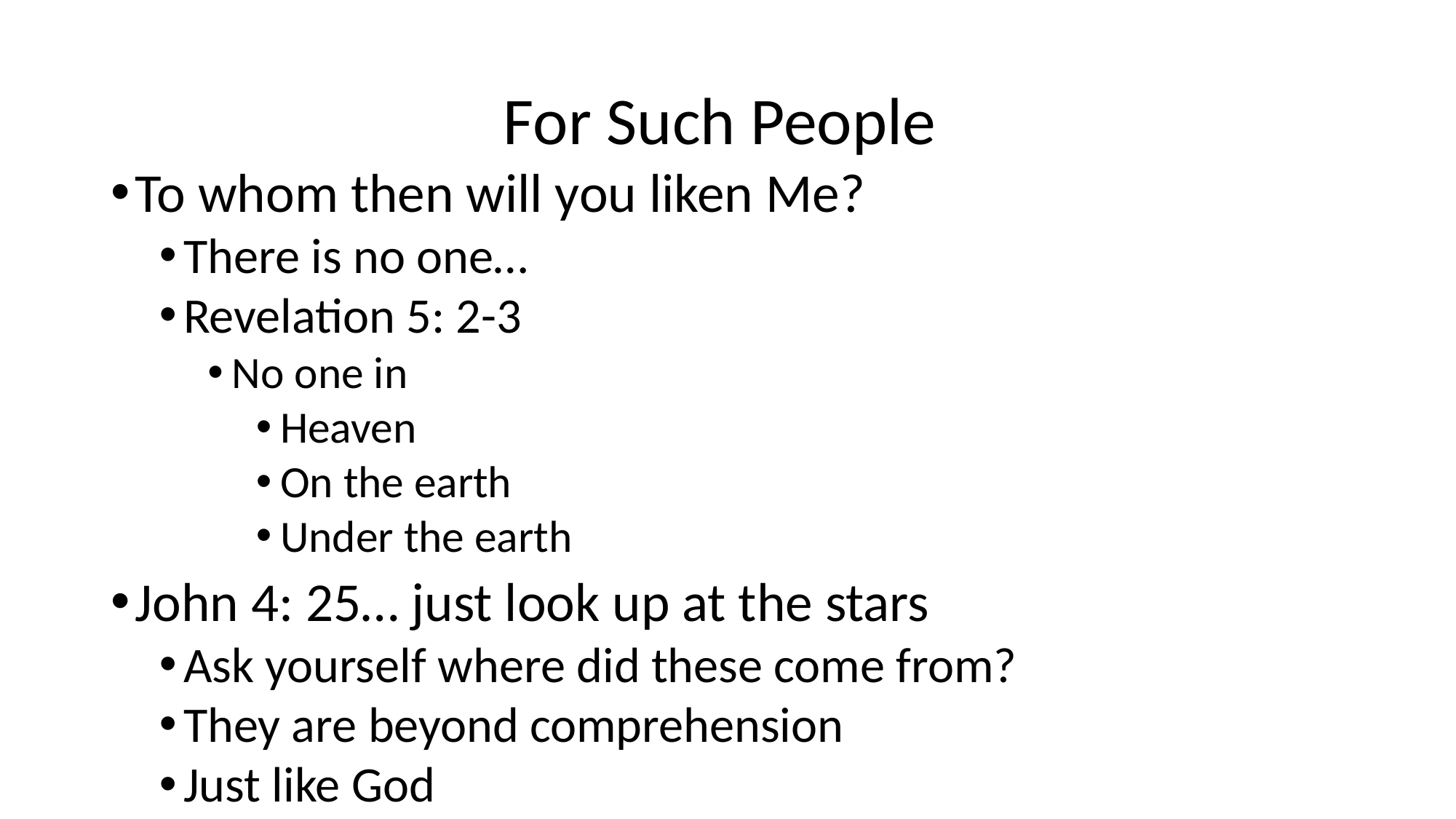

# For Such People
To whom then will you liken Me?
There is no one…
Revelation 5: 2-3
No one in
Heaven
On the earth
Under the earth
John 4: 25… just look up at the stars
Ask yourself where did these come from?
They are beyond comprehension
Just like God